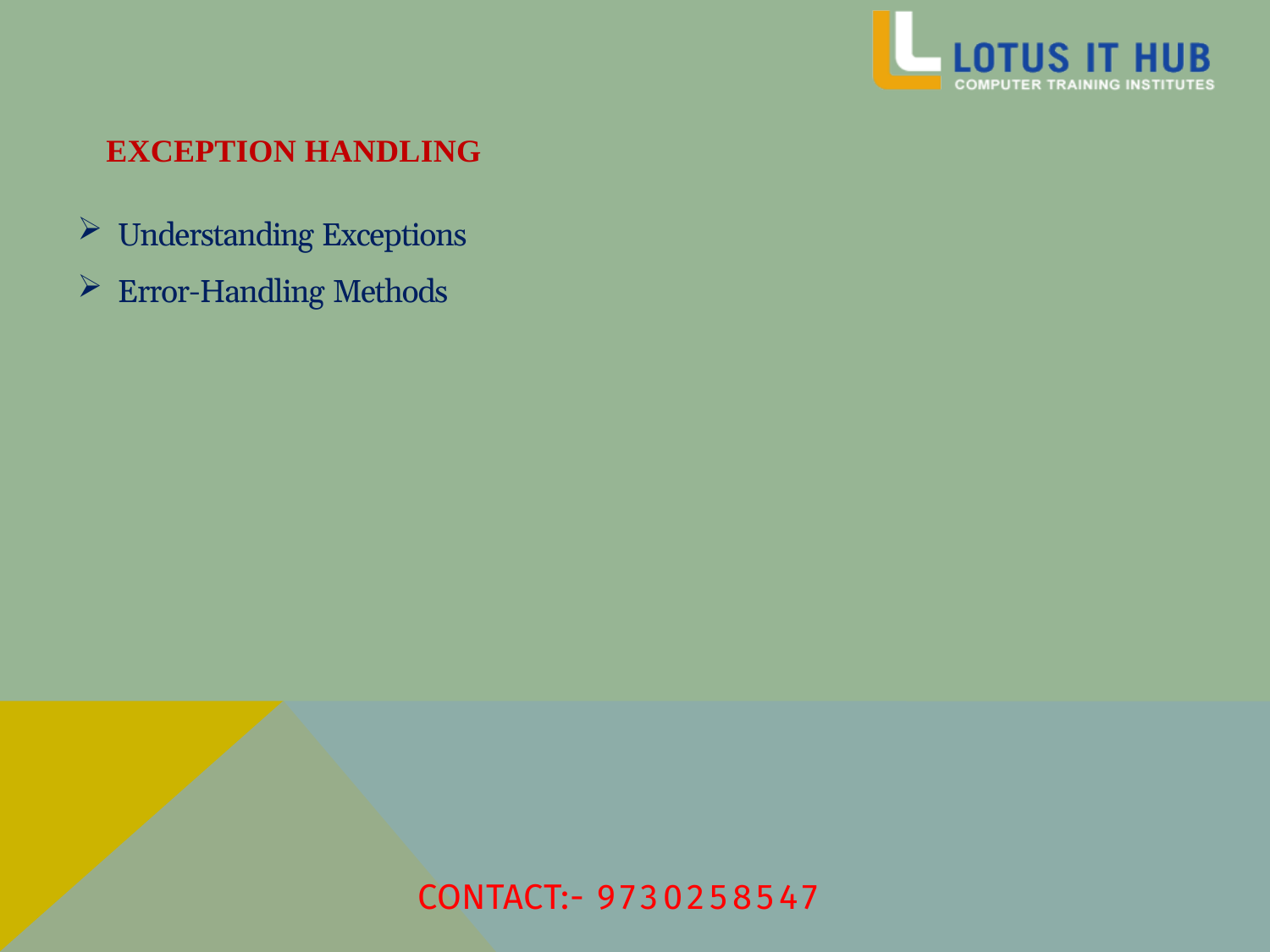

# EXCEPTION HANDLING
Understanding Exceptions
Error-Handling Methods
CONTACT:- 9730258547